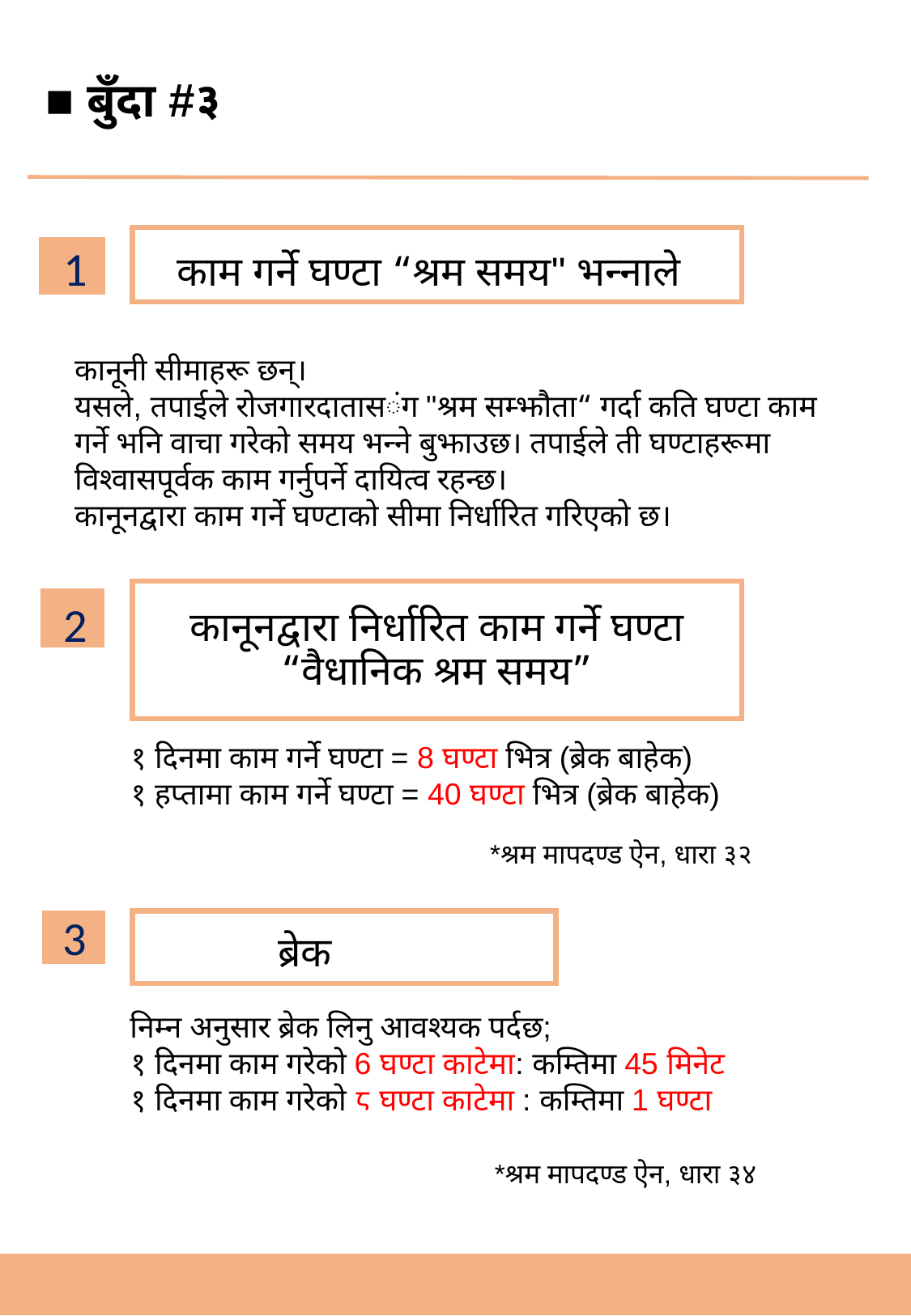

■ बुँदा #३

1

काम गर्ने घण्टा “श्रम समय" भन्नाले
कानूनी सीमाहरू छन्।
यसले, तपाईले रोजगारदातासंग "श्रम सम्झौता“ गर्दा कति घण्टा काम गर्ने भनि वाचा गरेको समय भन्ने बुझाउछ। तपाईले ती घण्टाहरूमा विश्वासपूर्वक काम गर्नुपर्ने दायित्व रहन्छ।
कानूनद्वारा काम गर्ने घण्टाको सीमा निर्धारित गरिएको छ।
कानूनद्वारा निर्धारित काम गर्ने घण्टा “वैधानिक श्रम समय”

2
१ दिनमा काम गर्ने घण्टा = 8 घण्टा भित्र (ब्रेक बाहेक)
१ हप्तामा काम गर्ने घण्टा = 40 घण्टा भित्र (ब्रेक बाहेक)
*श्रम मापदण्ड ऐन, धारा ३२
3

ब्रेक
निम्न अनुसार ब्रेक लिनु आवश्यक पर्दछ;
१ दिनमा काम गरेको 6 घण्टा काटेमा: कम्तिमा 45 मिनेट
१ दिनमा काम गरेको ८ घण्टा काटेमा : कम्तिमा 1 घण्टा
*श्रम मापदण्ड ऐन, धारा ३४